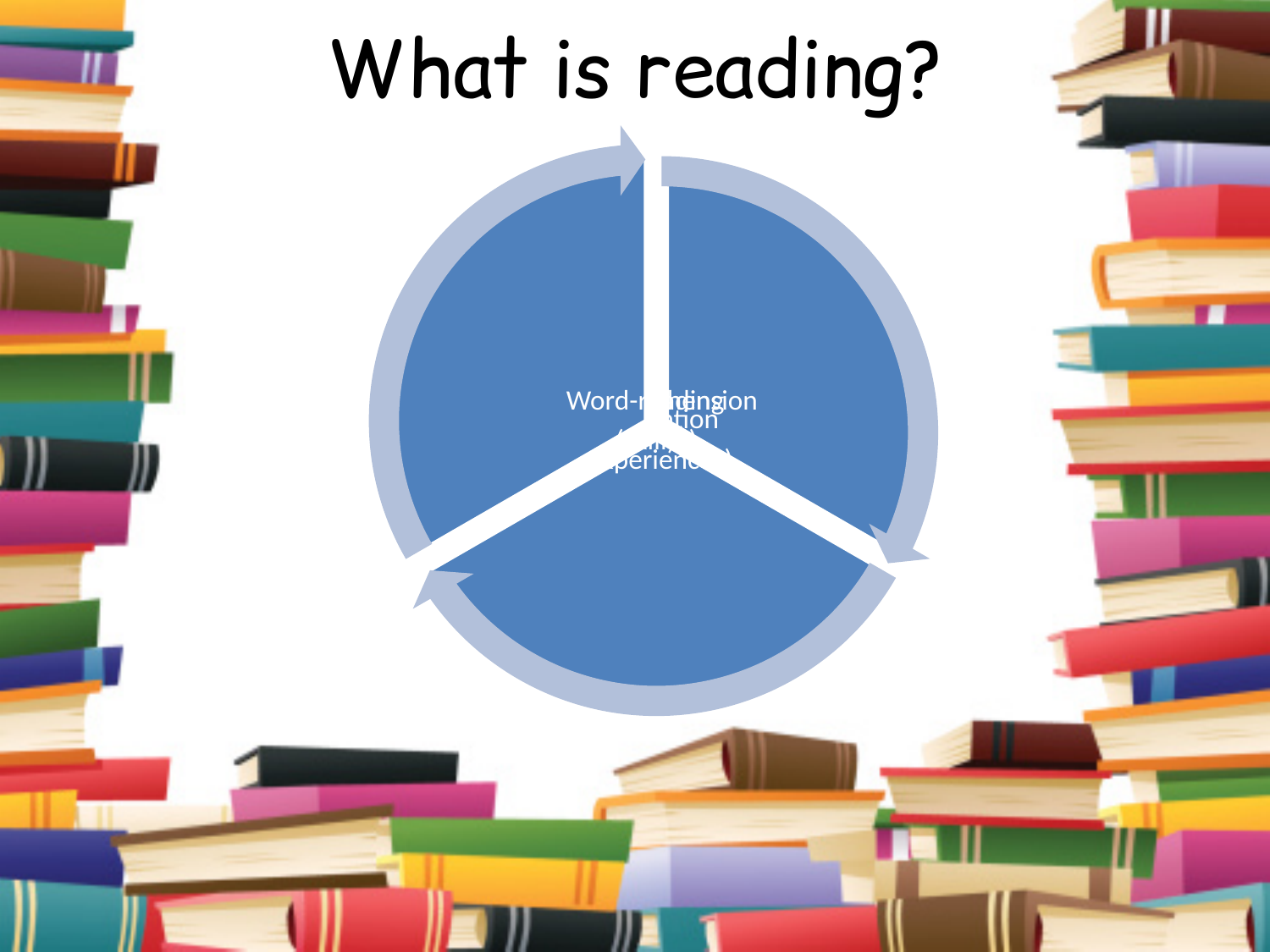

# What is reading?
Comprehension
(skill)
Motivation
(experiences)
Word-reading
(skill)